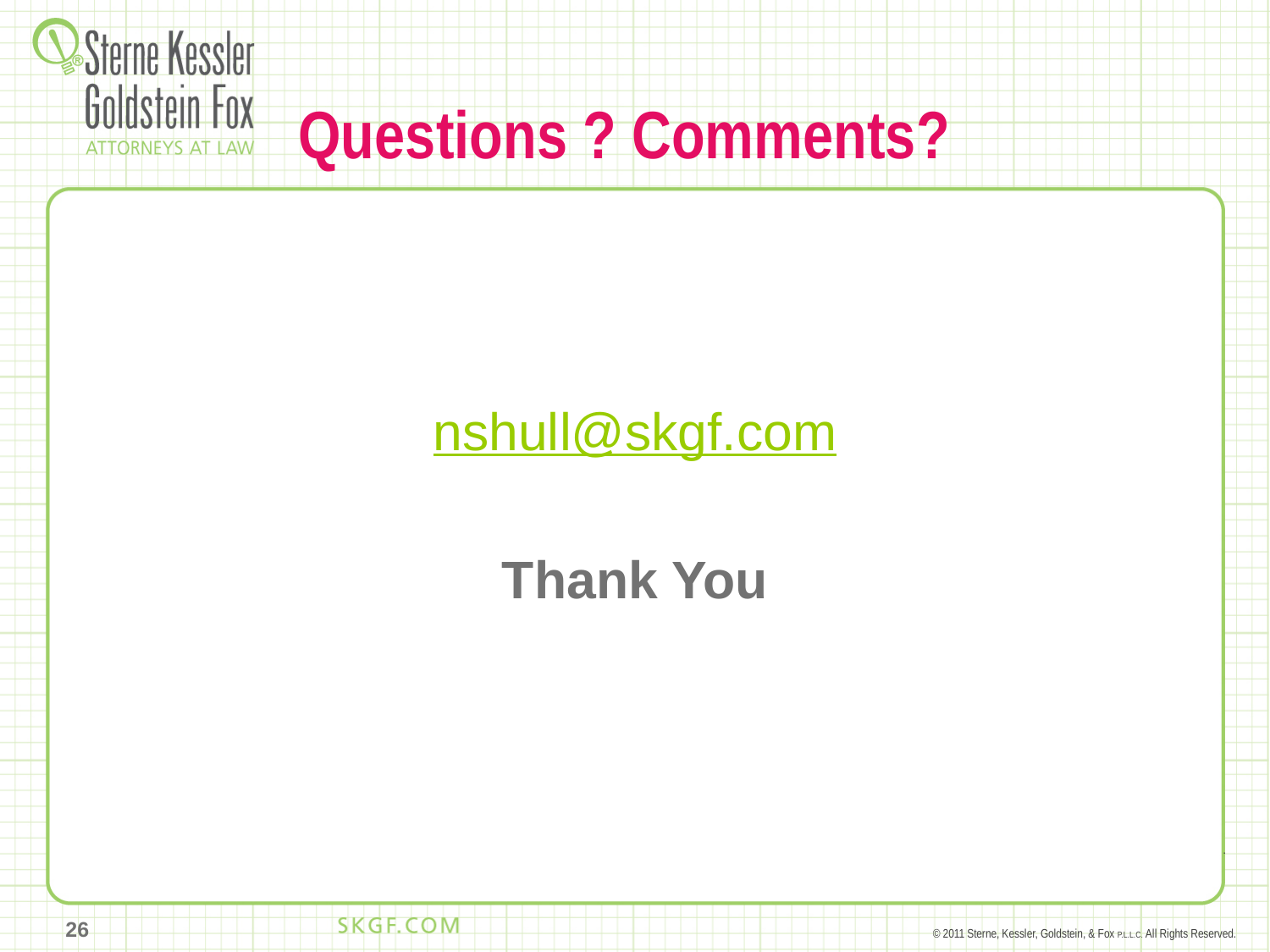

# Questions ? Comments?

nshull@skgf.com

Thank You
26